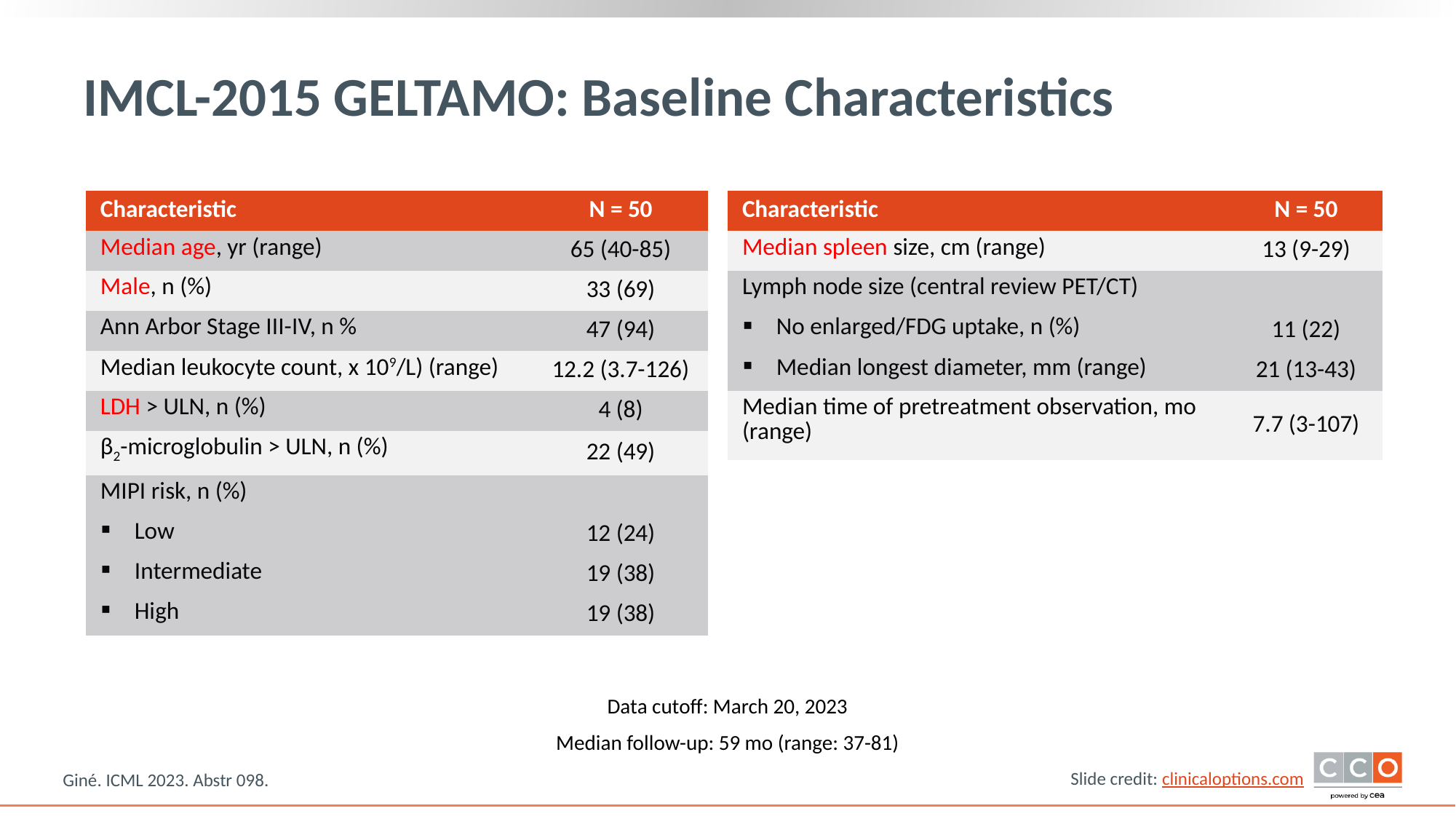

# IMCL-2015 GELTAMO: Baseline Characteristics
| Characteristic | N = 50 |
| --- | --- |
| Median age, yr (range) | 65 (40-85) |
| Male, n (%) | 33 (69) |
| Ann Arbor Stage III-IV, n % | 47 (94) |
| Median leukocyte count, x 109/L) (range) | 12.2 (3.7-126) |
| LDH > ULN, n (%) | 4 (8) |
| β2-microglobulin > ULN, n (%) | 22 (49) |
| MIPI risk, n (%) |  |
| Low | 12 (24) |
| Intermediate | 19 (38) |
| High | 19 (38) |
| Characteristic | N = 50 |
| --- | --- |
| Median spleen size, cm (range) | 13 (9-29) |
| Lymph node size (central review PET/CT) |  |
| No enlarged/FDG uptake, n (%) | 11 (22) |
| Median longest diameter, mm (range) | 21 (13-43) |
| Median time of pretreatment observation, mo (range) | 7.7 (3-107) |
Data cutoff: March 20, 2023
Median follow-up: 59 mo (range: 37-81)
Giné. ICML 2023. Abstr 098.